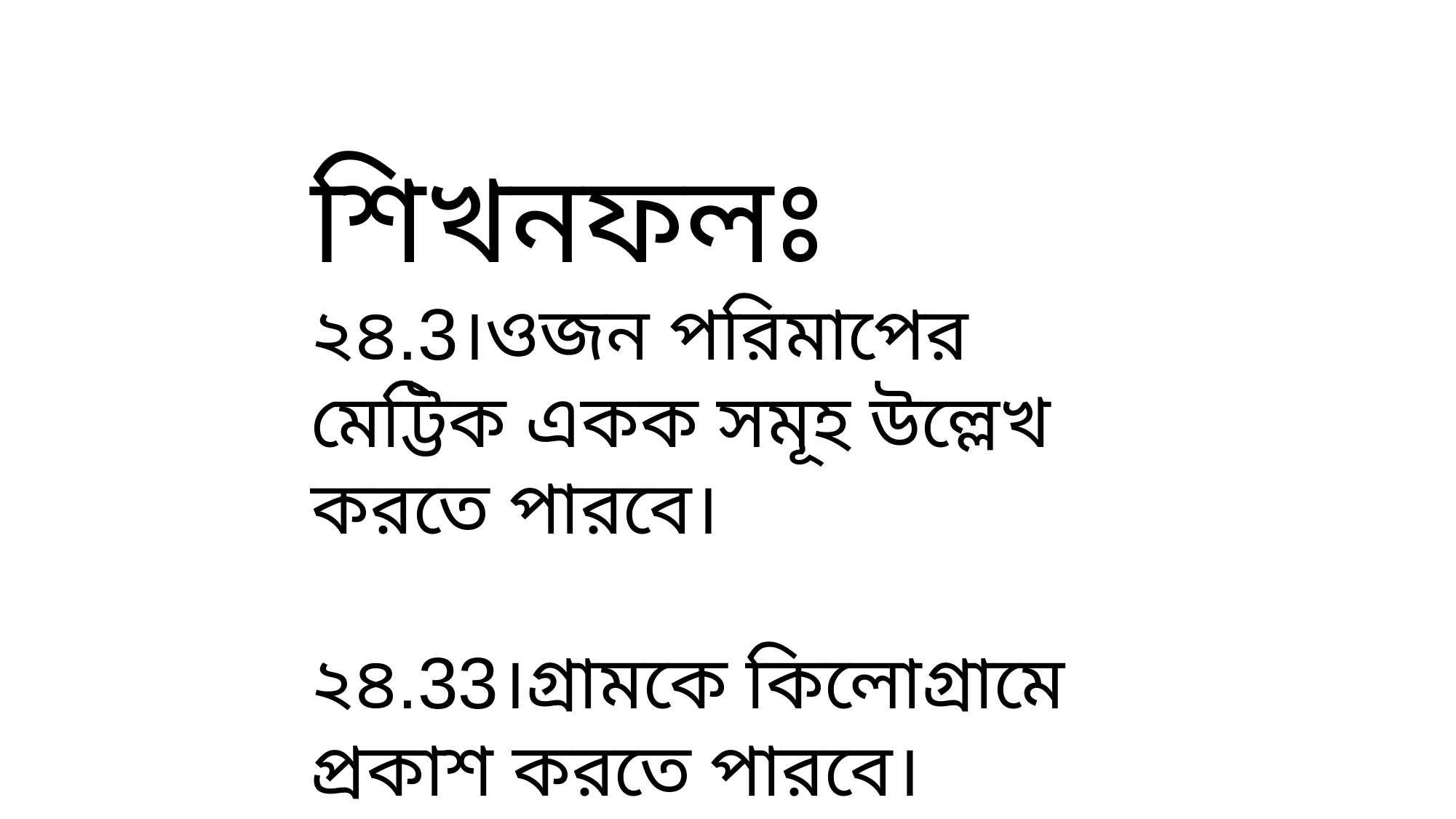

শিখনফলঃ
২৪.3।ওজন পরিমাপের মেট্টিক একক সমূহ উল্লেখ করতে পারবে।

২৪.33।গ্রামকে কিলোগ্রামে প্রকাশ করতে পারবে।